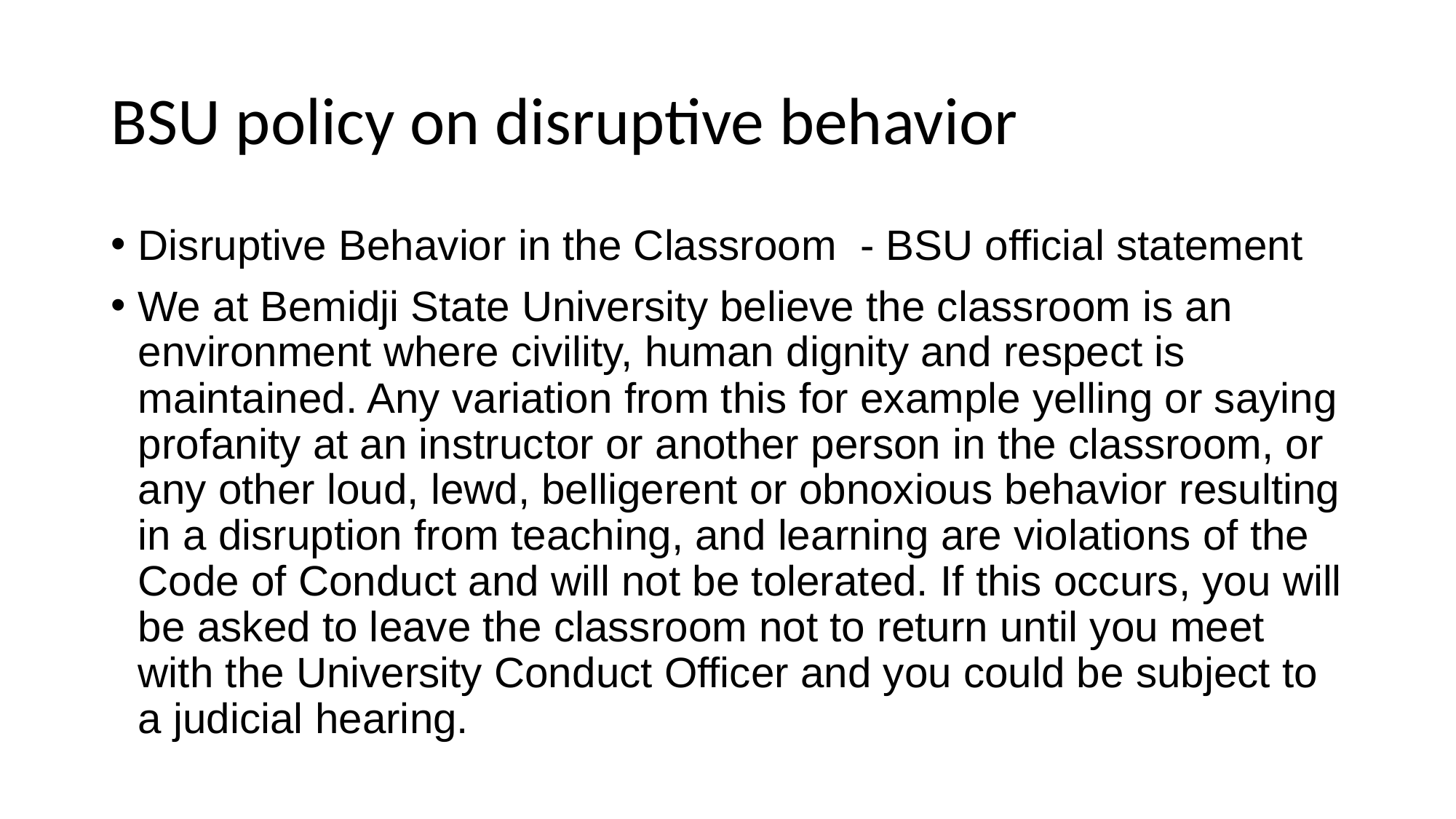

# BSU policy on disruptive behavior
Disruptive Behavior in the Classroom  - BSU official statement
We at Bemidji State University believe the classroom is an environment where civility, human dignity and respect is maintained. Any variation from this for example yelling or saying profanity at an instructor or another person in the classroom, or any other loud, lewd, belligerent or obnoxious behavior resulting in a disruption from teaching, and learning are violations of the Code of Conduct and will not be tolerated. If this occurs, you will be asked to leave the classroom not to return until you meet with the University Conduct Officer and you could be subject to a judicial hearing.